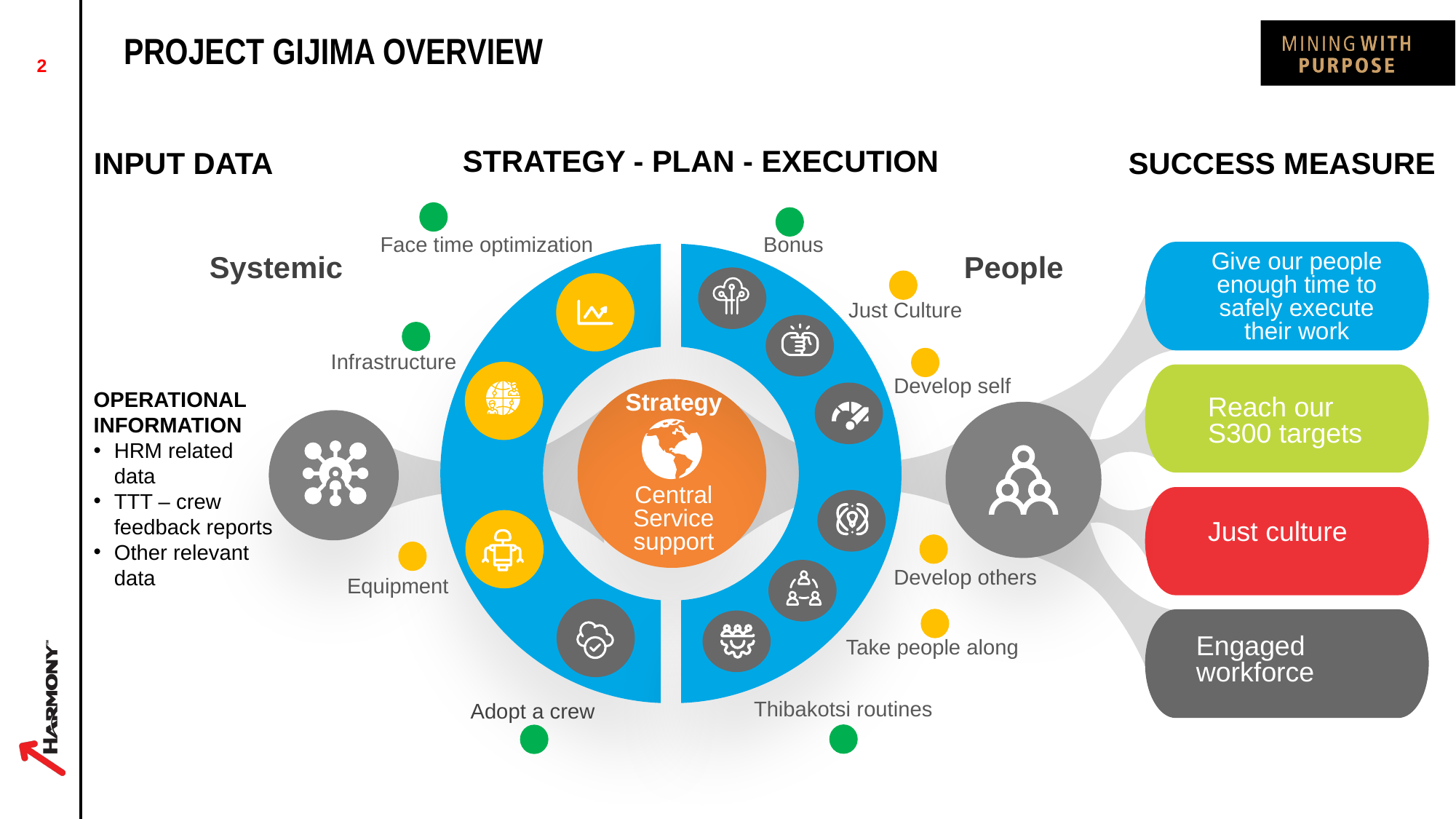

# Project Gijima Overview
2

STRATEGY - PLAN - EXECUTION
INPUT DATA
SUCCESS MEASURE

Face time optimization
Bonus

Systemic
People
Give our people enough time to safely execute their work

Just Culture

Infrastructure

Develop self

OPERATIONAL INFORMATION
HRM related data
TTT – crew feedback reports
Other relevant data

Strategy

Central Service support
Reach our S300 targets

Just culture

Develop others
Equipment

Engaged workforce
Take people along

Adopt a crew
Thibakotsi routines